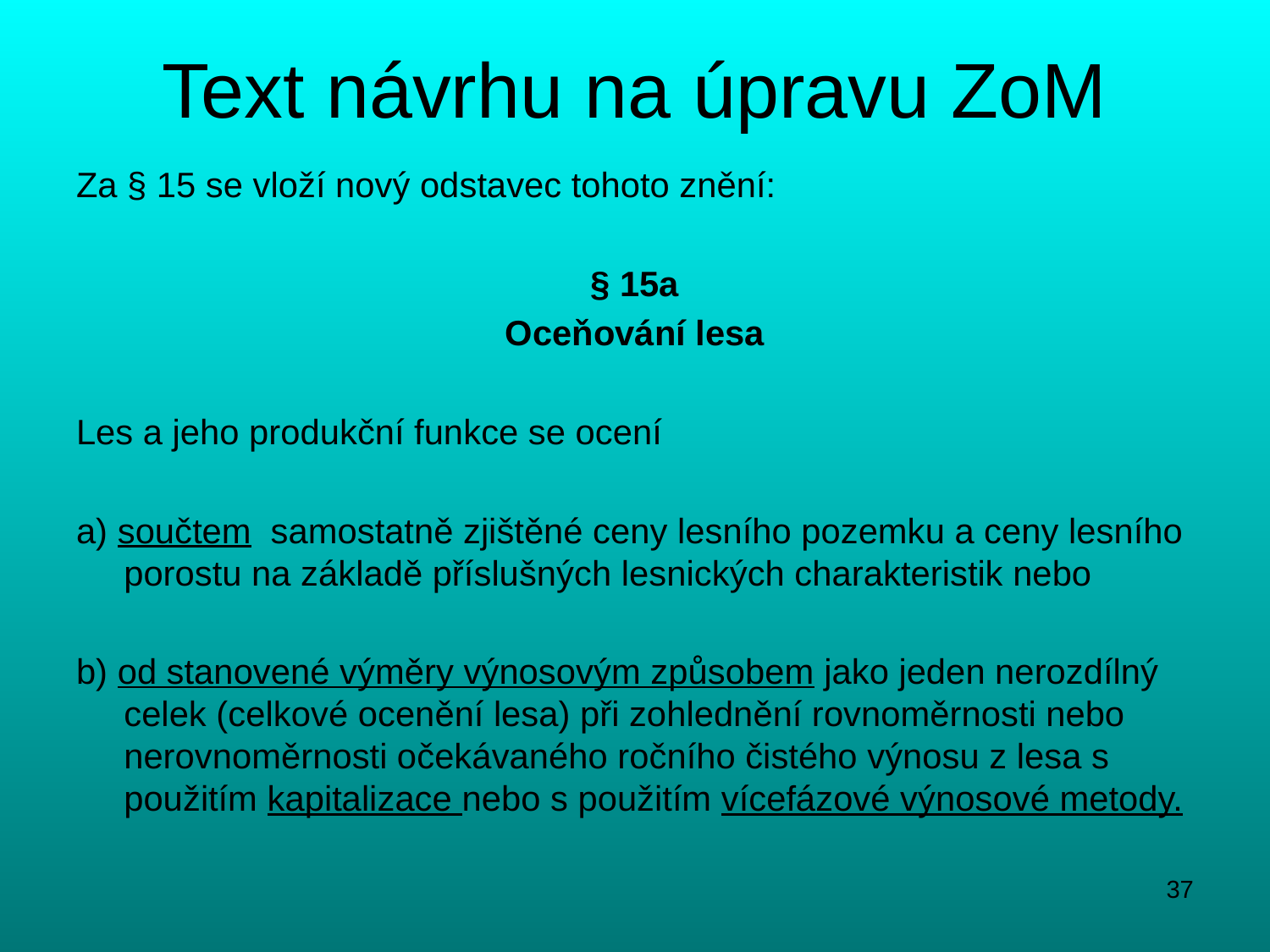

# Text návrhu na úpravu ZoM
Za § 15 se vloží nový odstavec tohoto znění:

§ 15a
Oceňování lesa

Les a jeho produkční funkce se ocení

a) součtem  samostatně zjištěné ceny lesního pozemku a ceny lesního porostu na základě příslušných lesnických charakteristik nebo

b) od stanovené výměry výnosovým způsobem jako jeden nerozdílný celek (celkové ocenění lesa) při zohlednění rovnoměrnosti nebo nerovnoměrnosti očekávaného ročního čistého výnosu z lesa s použitím kapitalizace nebo s použitím vícefázové výnosové metody.

37